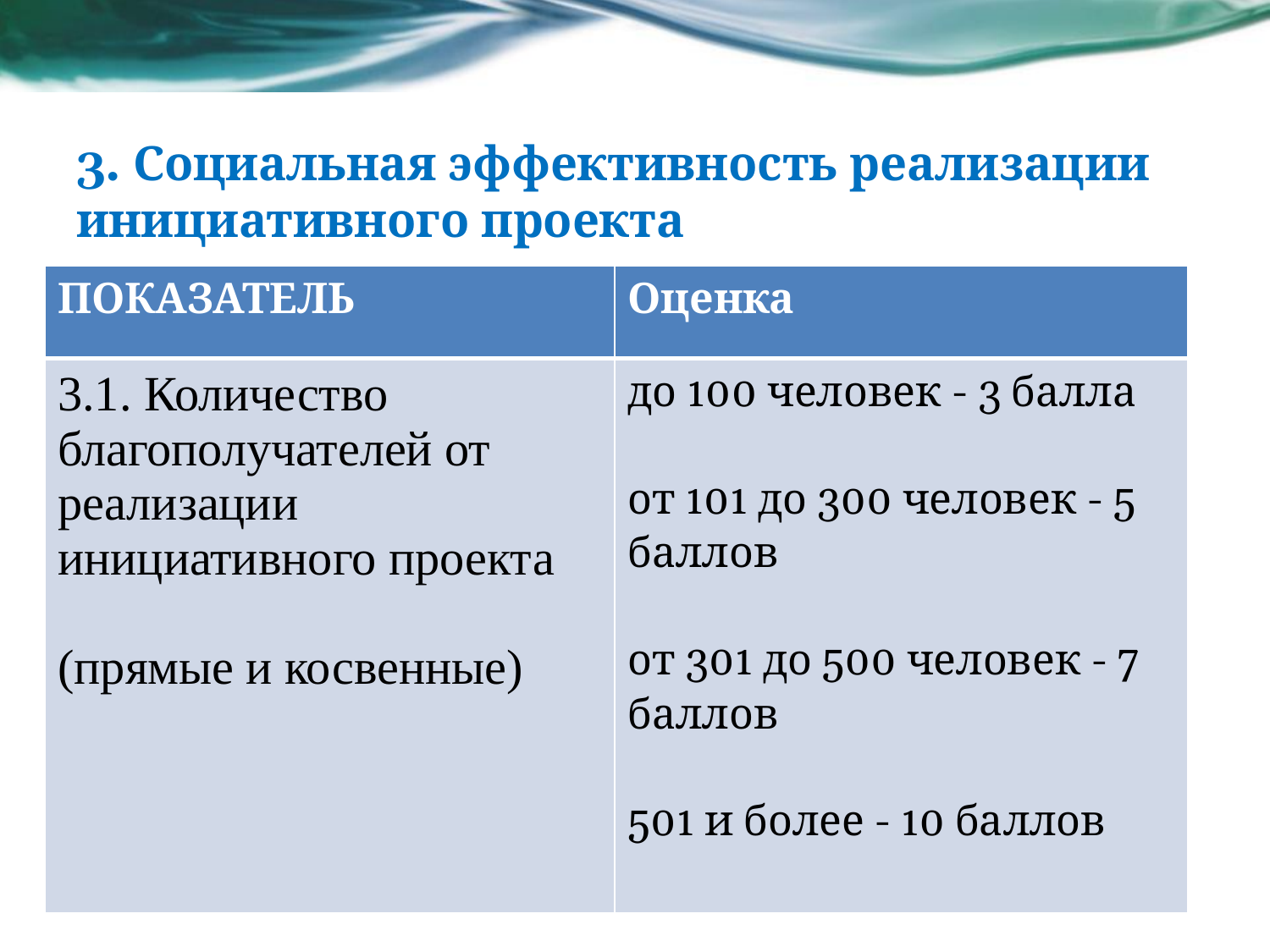

# 3. Социальная эффективность реализации инициативного проекта
| ПОКАЗАТЕЛЬ | Оценка |
| --- | --- |
| 3.1. Количество благополучателей от реализации инициативного проекта (прямые и косвенные) | до 100 человек - 3 балла от 101 до 300 человек - 5 баллов от 301 до 500 человек - 7 баллов 501 и более - 10 баллов |